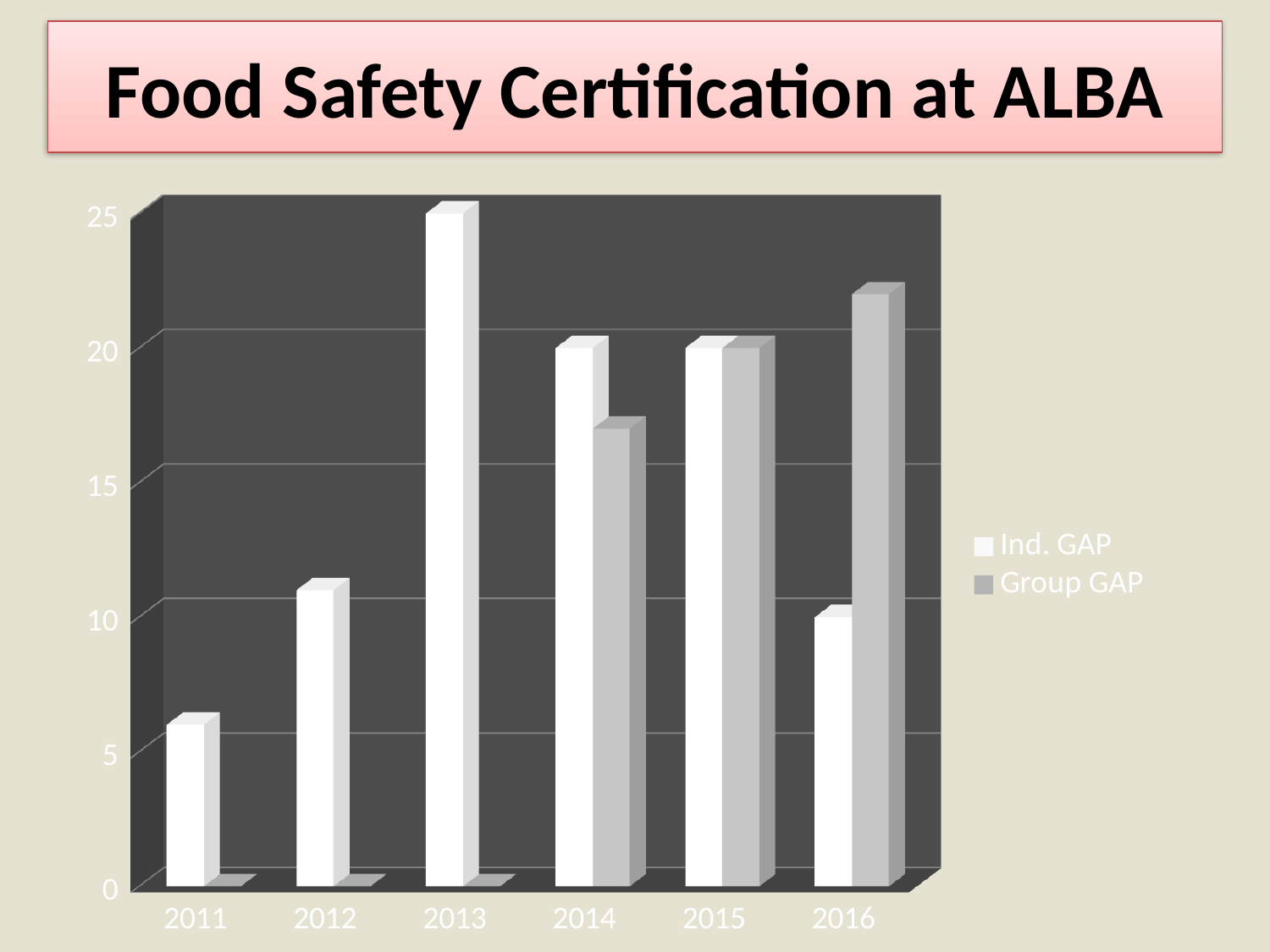

# Food Safety Certification at ALBA

[unsupported chart]